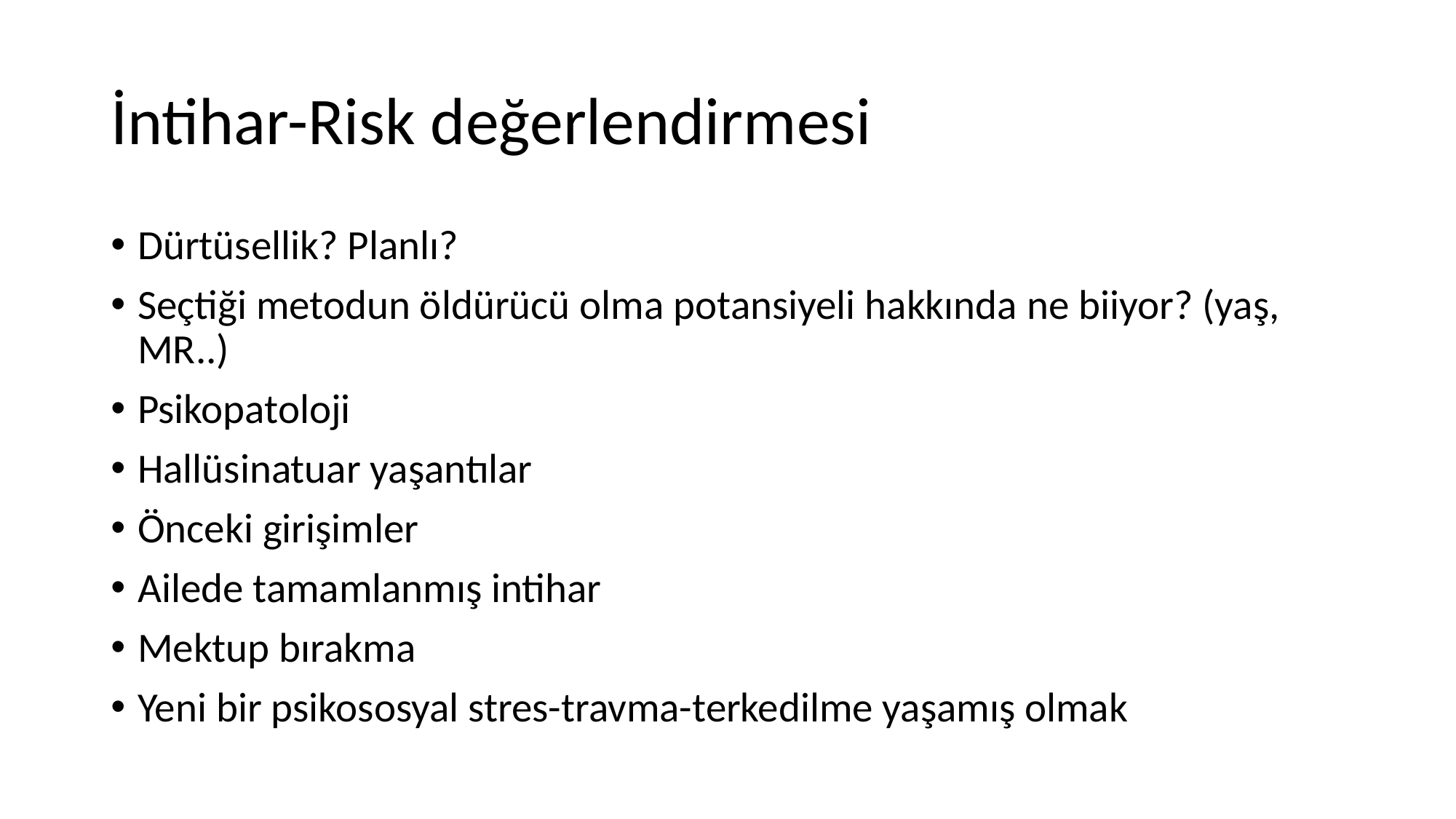

# İntihar-Risk değerlendirmesi
Dürtüsellik? Planlı?
Seçtiği metodun öldürücü olma potansiyeli hakkında ne biiyor? (yaş, MR..)
Psikopatoloji
Hallüsinatuar yaşantılar
Önceki girişimler
Ailede tamamlanmış intihar
Mektup bırakma
Yeni bir psikososyal stres-travma-terkedilme yaşamış olmak